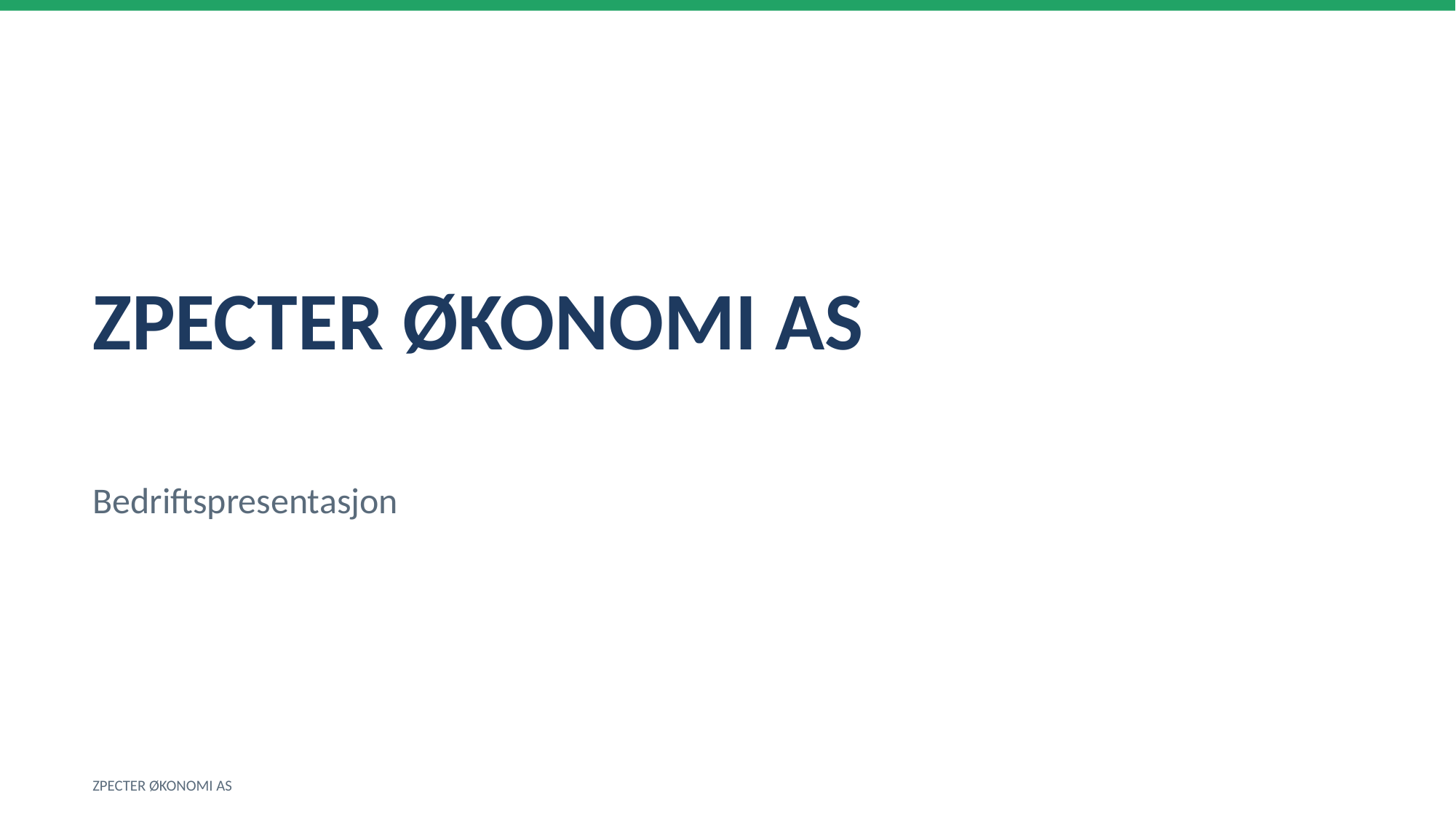

ZPECTER ØKONOMI AS
Bedriftspresentasjon
ZPECTER ØKONOMI AS